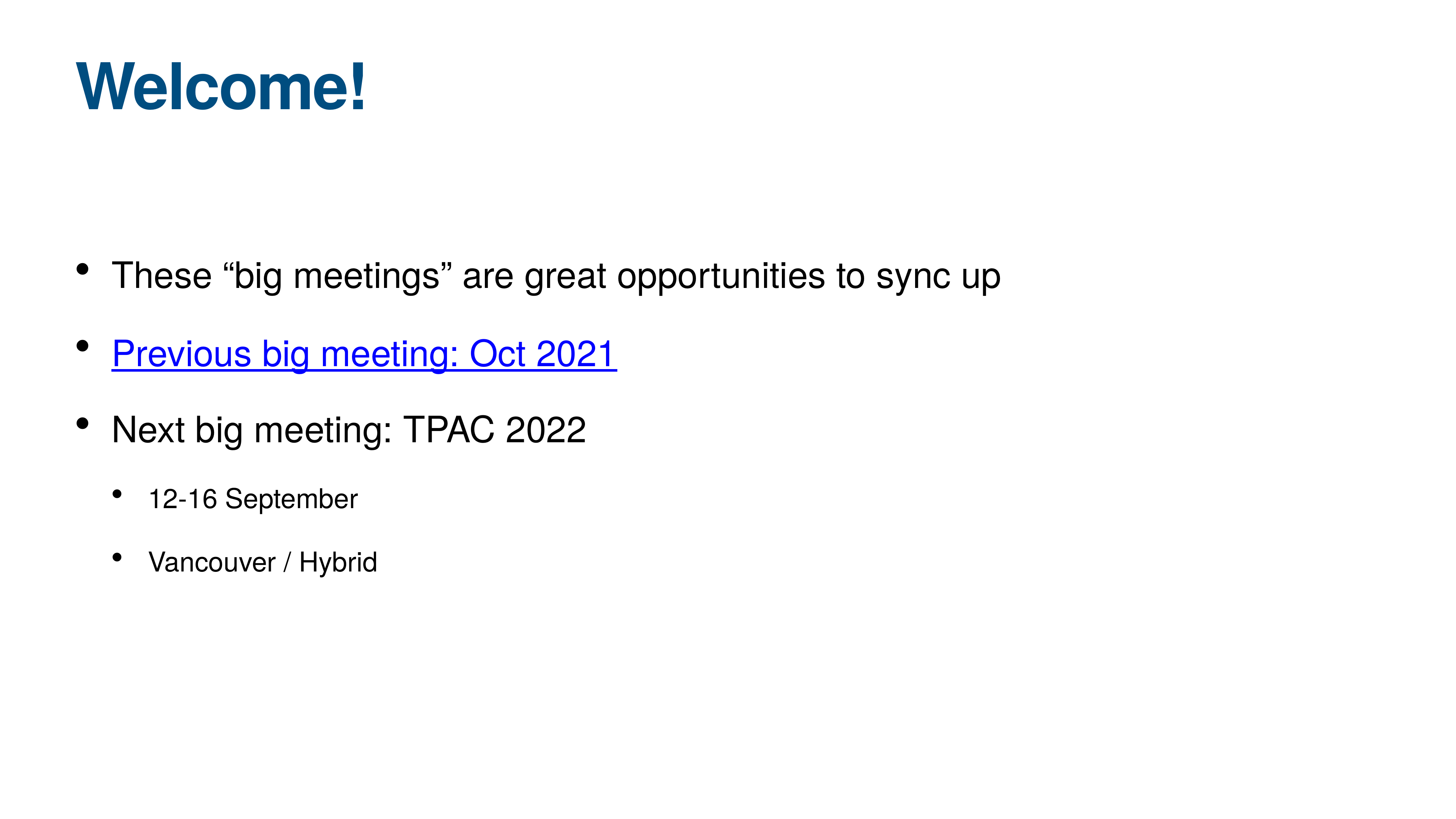

# Welcome!
These “big meetings” are great opportunities to sync up
Previous big meeting: Oct 2021
Next big meeting: TPAC 2022
12-16 September
Vancouver / Hybrid
2